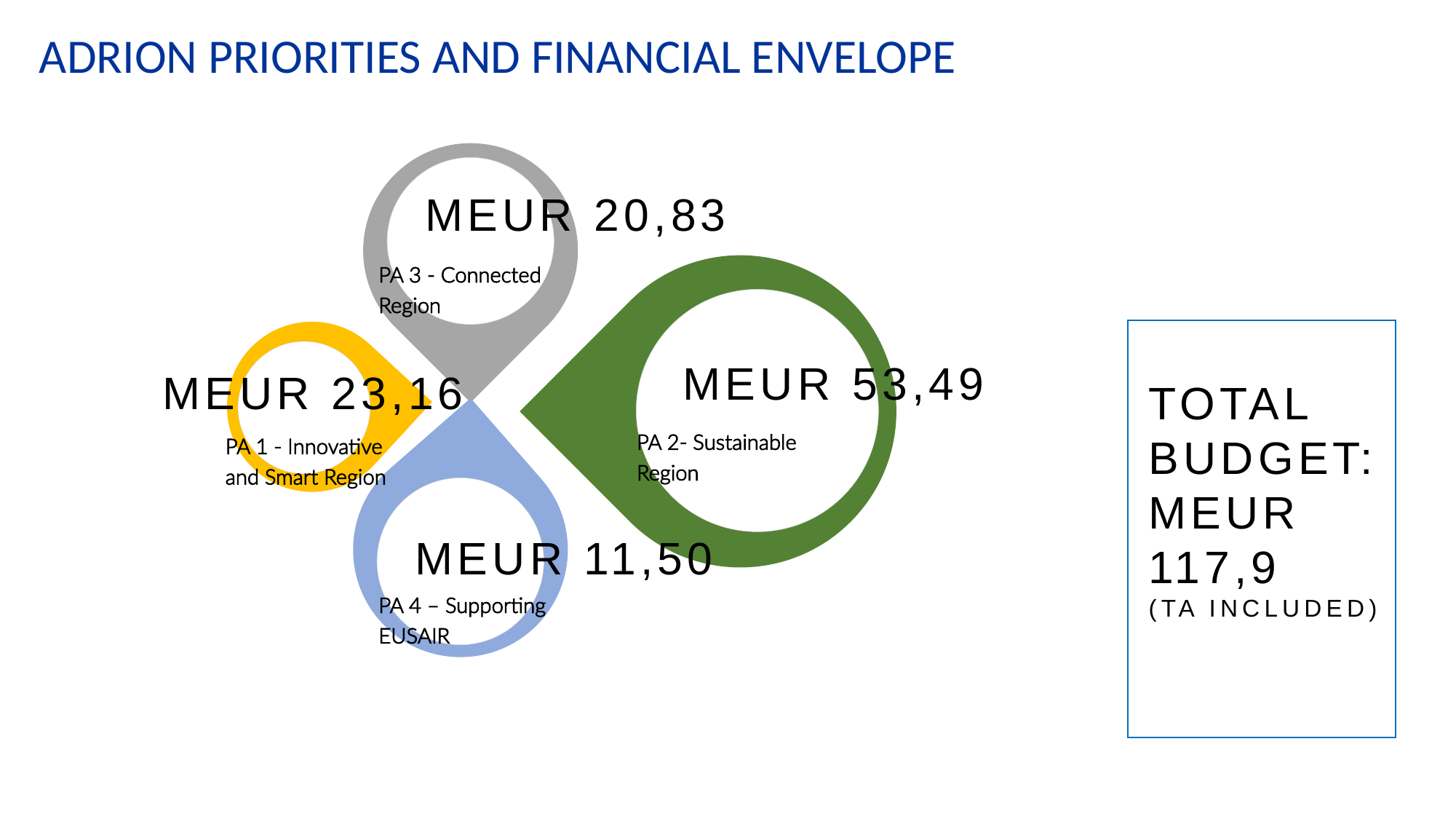

ADRION PRIORITIES AND FINANCIAL ENVELOPE

MEUR 20,83
PA 3 - Connected Region

MEUR 53,49
MEUR 23,16
PA 2- Sustainable Region
PA 1 - Innovative and Smart Region

MEUR 11,50
PA 4 – Supporting EUSAIR

Total budget: MEUR 117,9
(TA included)